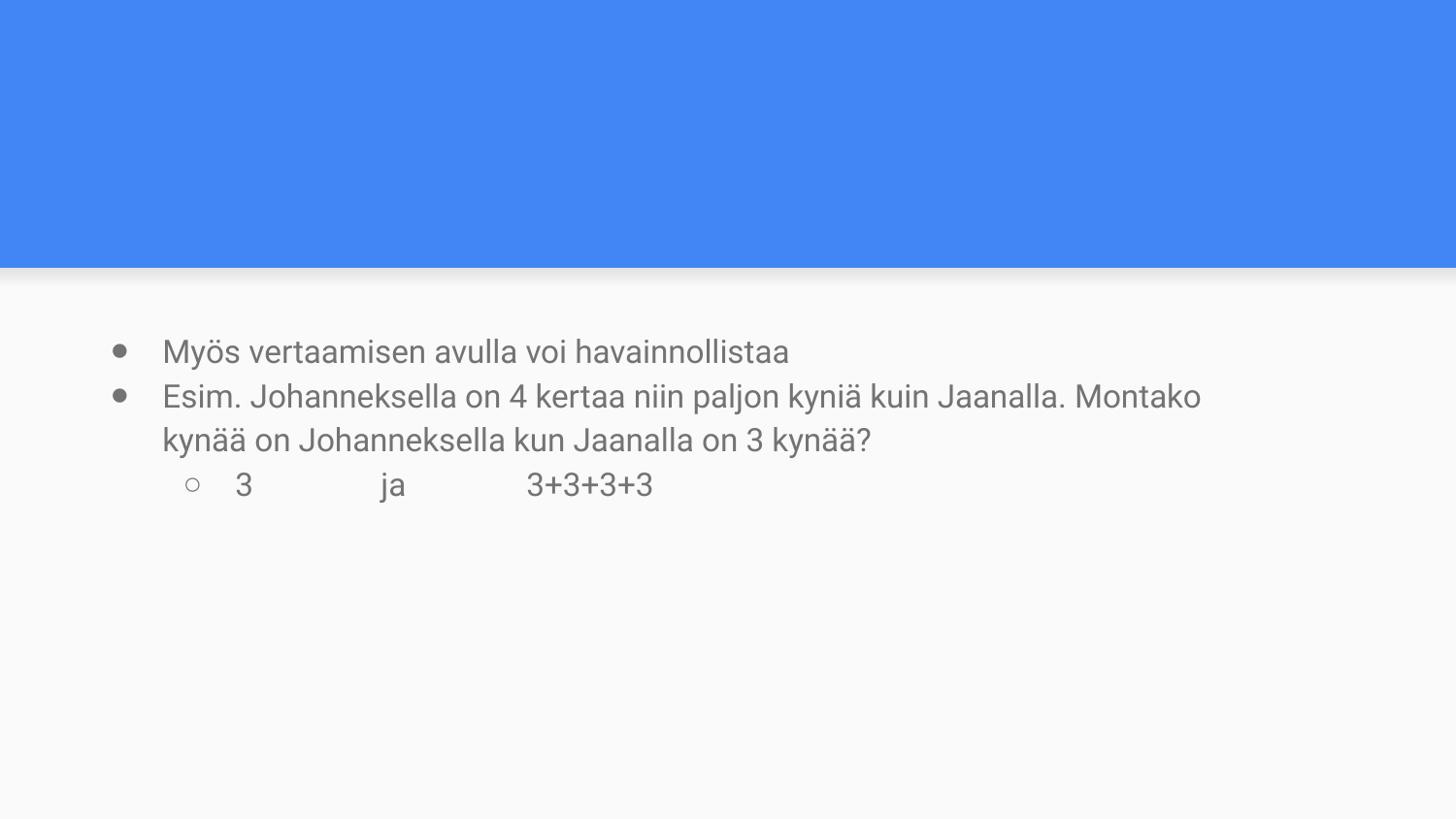

Myös vertaamisen avulla voi havainnollistaa
Esim. Johanneksella on 4 kertaa niin paljon kyniä kuin Jaanalla. Montako kynää on Johanneksella kun Jaanalla on 3 kynää?
3	ja 	3+3+3+3